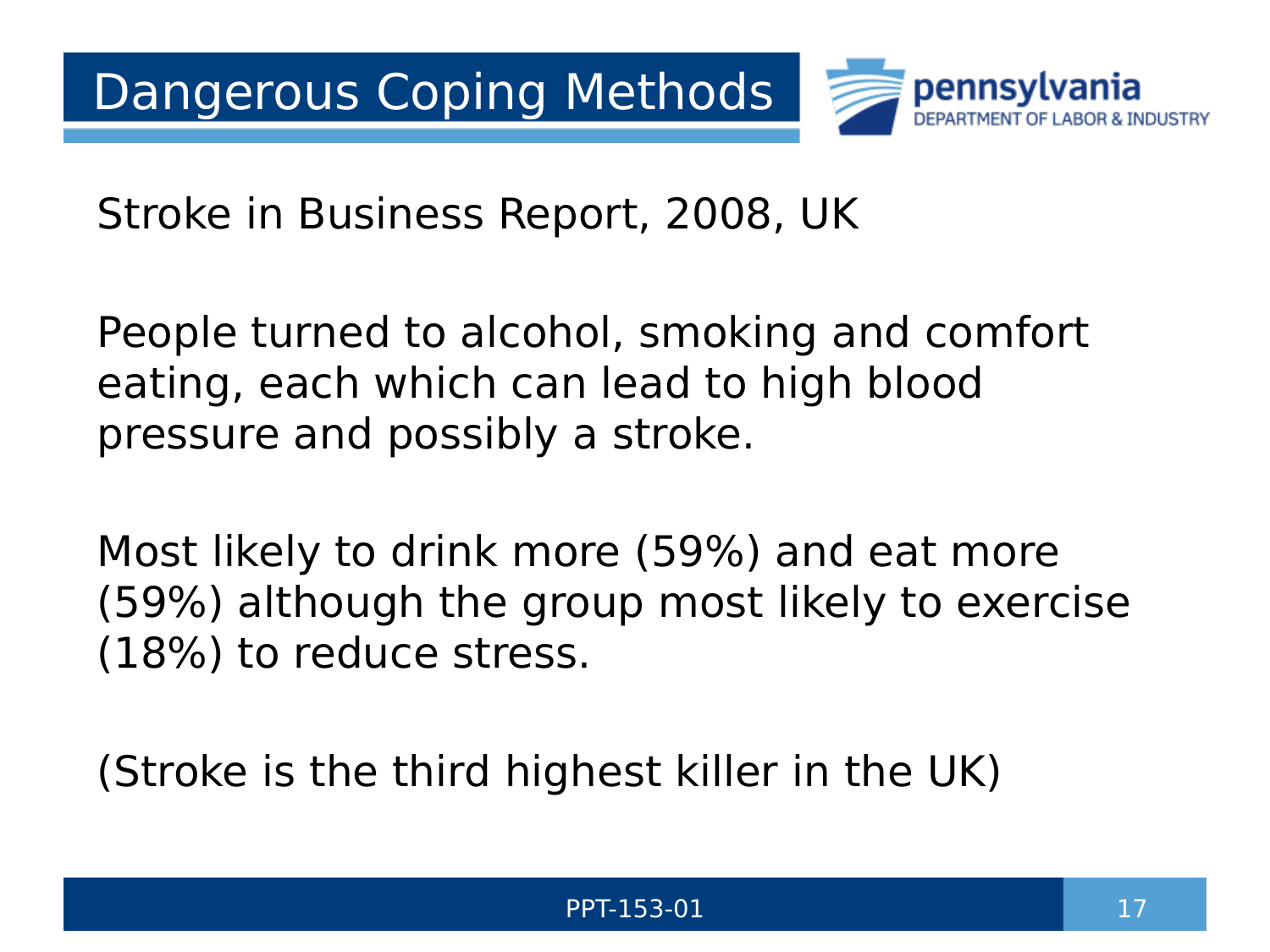

# Dangerous Coping Methods
Stroke in Business Report, 2008, UK

People turned to alcohol, smoking and comfort eating, each which can lead to high blood pressure and possibly a stroke.

Most likely to drink more (59%) and eat more (59%) although the group most likely to exercise (18%) to reduce stress.

(Stroke is the third highest killer in the UK)

PPT-153-01
17